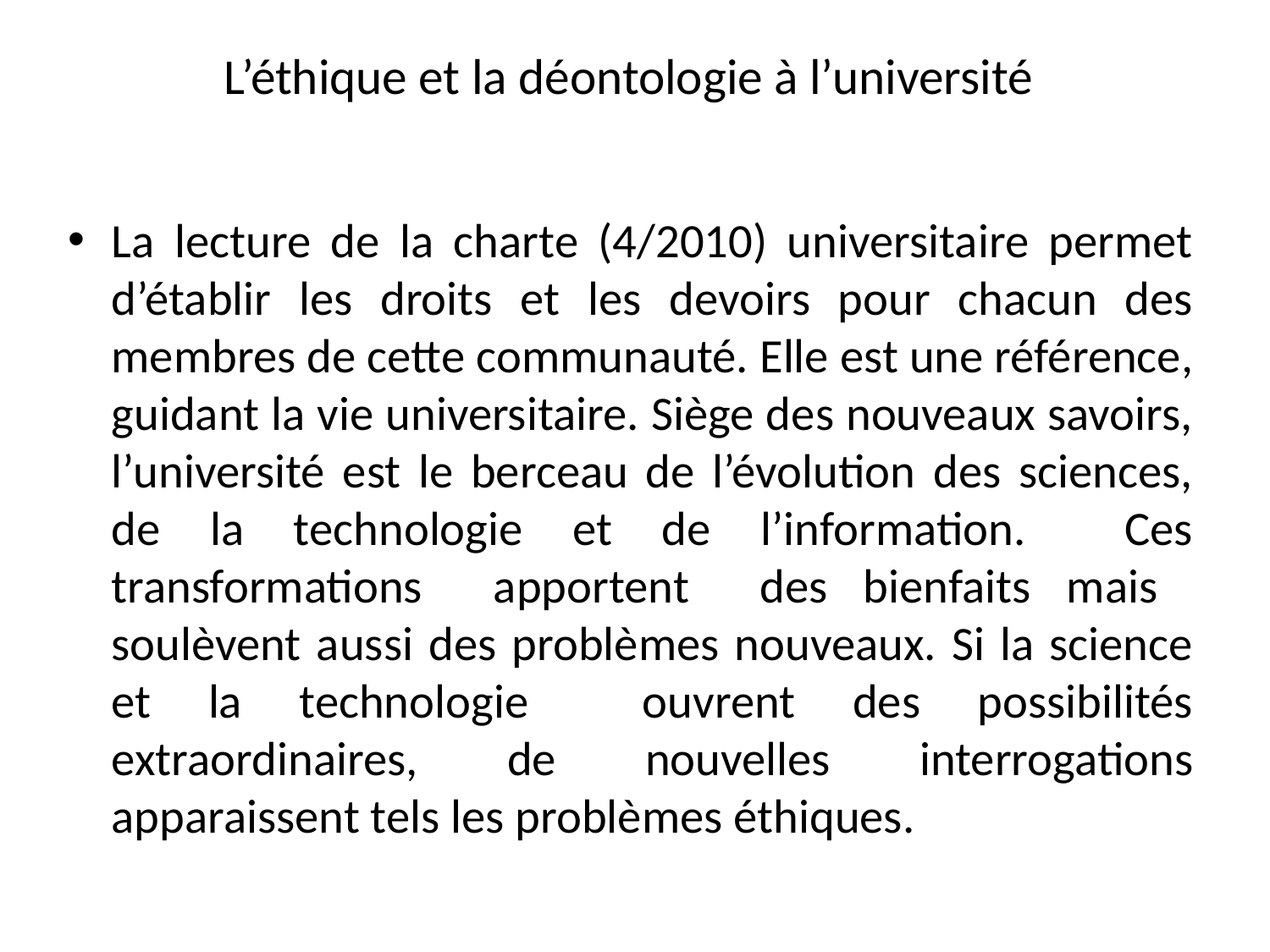

# L’éthique et la déontologie à l’université

La lecture de la charte (4/2010) universitaire permet d’établir les droits et les devoirs pour chacun des membres de cette communauté. Elle est une référence, guidant la vie universitaire. Siège des nouveaux savoirs, l’université est le berceau de l’évolution des sciences, de la technologie et de l’information.  Ces transformations  apportent  des bienfaits mais  soulèvent aussi des problèmes nouveaux. Si la science et la technologie  ouvrent des possibilités extraordinaires, de nouvelles interrogations apparaissent tels les problèmes éthiques.